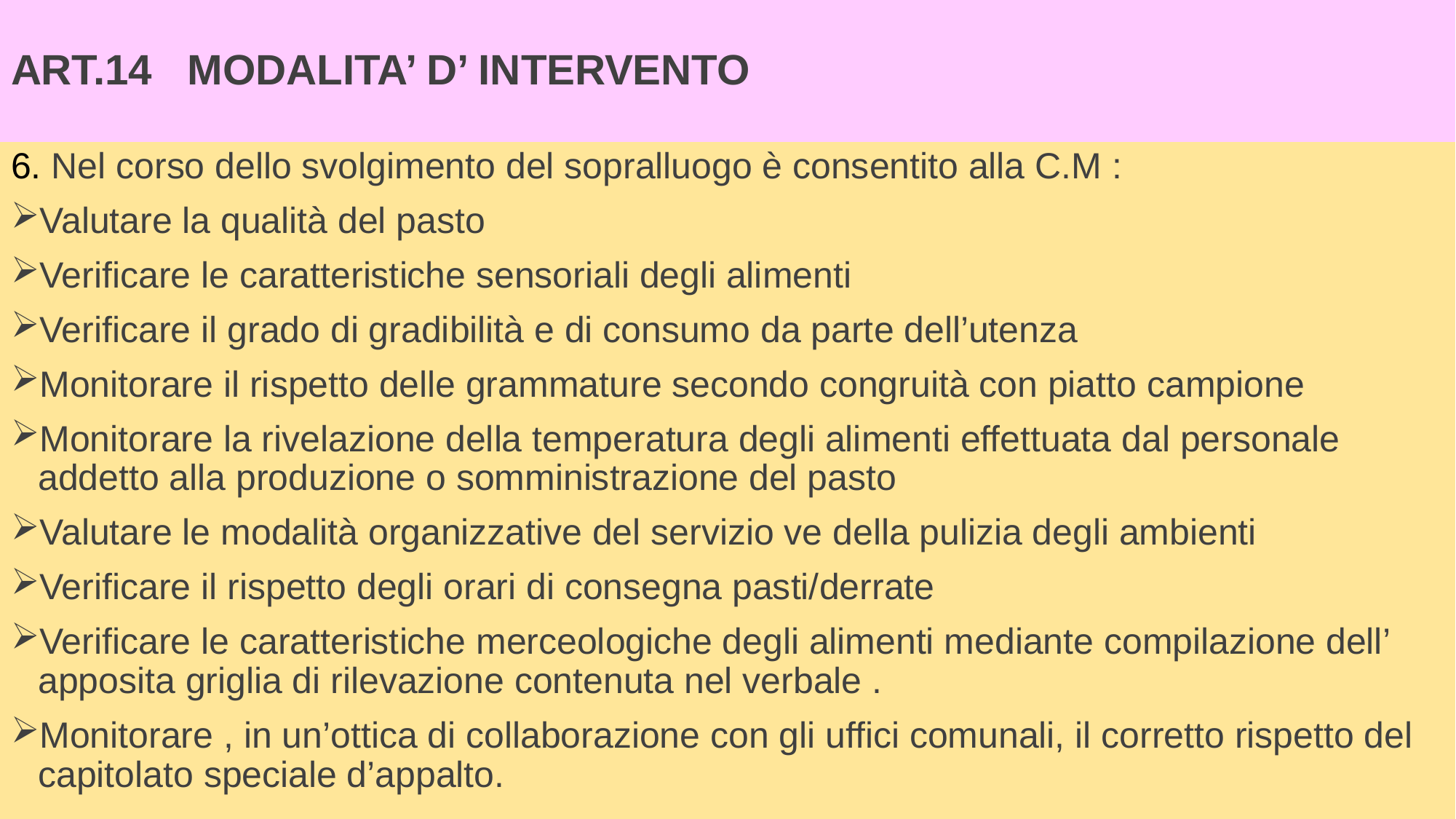

# ART.14   MODALITA’ D’ INTERVENTO
6. Nel corso dello svolgimento del sopralluogo è consentito alla C.M :
Valutare la qualità del pasto
Verificare le caratteristiche sensoriali degli alimenti
Verificare il grado di gradibilità e di consumo da parte dell’utenza
Monitorare il rispetto delle grammature secondo congruità con piatto campione
Monitorare la rivelazione della temperatura degli alimenti effettuata dal personale addetto alla produzione o somministrazione del pasto
Valutare le modalità organizzative del servizio ve della pulizia degli ambienti
Verificare il rispetto degli orari di consegna pasti/derrate
Verificare le caratteristiche merceologiche degli alimenti mediante compilazione dell’ apposita griglia di rilevazione contenuta nel verbale .
Monitorare , in un’ottica di collaborazione con gli uffici comunali, il corretto rispetto del capitolato speciale d’appalto.